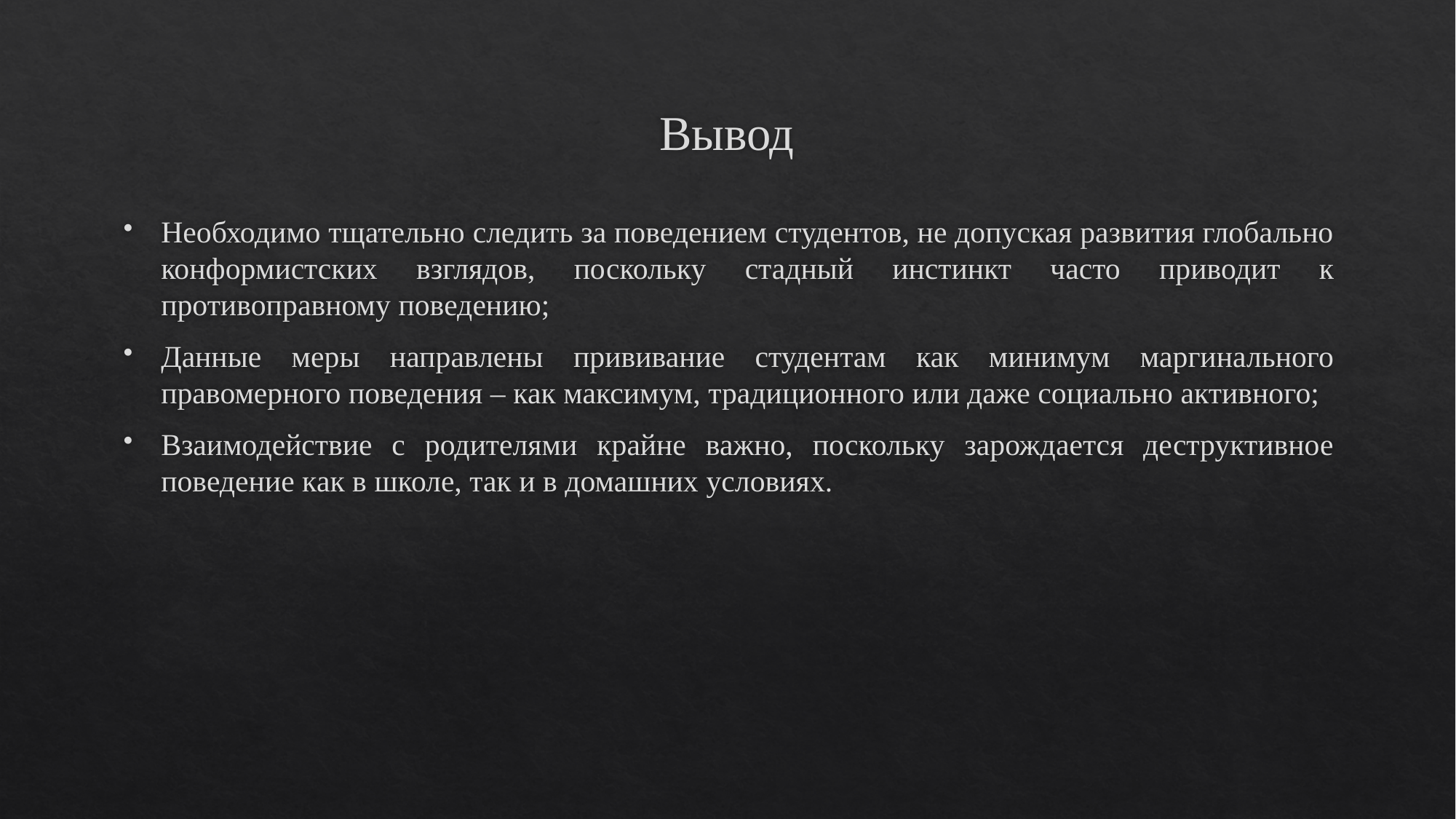

# Вывод
Необходимо тщательно следить за поведением студентов, не допуская развития глобально конформистских взглядов, поскольку стадный инстинкт часто приводит к противоправному поведению;
Данные меры направлены прививание студентам как минимум маргинального правомерного поведения – как максимум, традиционного или даже социально активного;
Взаимодействие с родителями крайне важно, поскольку зарождается деструктивное поведение как в школе, так и в домашних условиях.